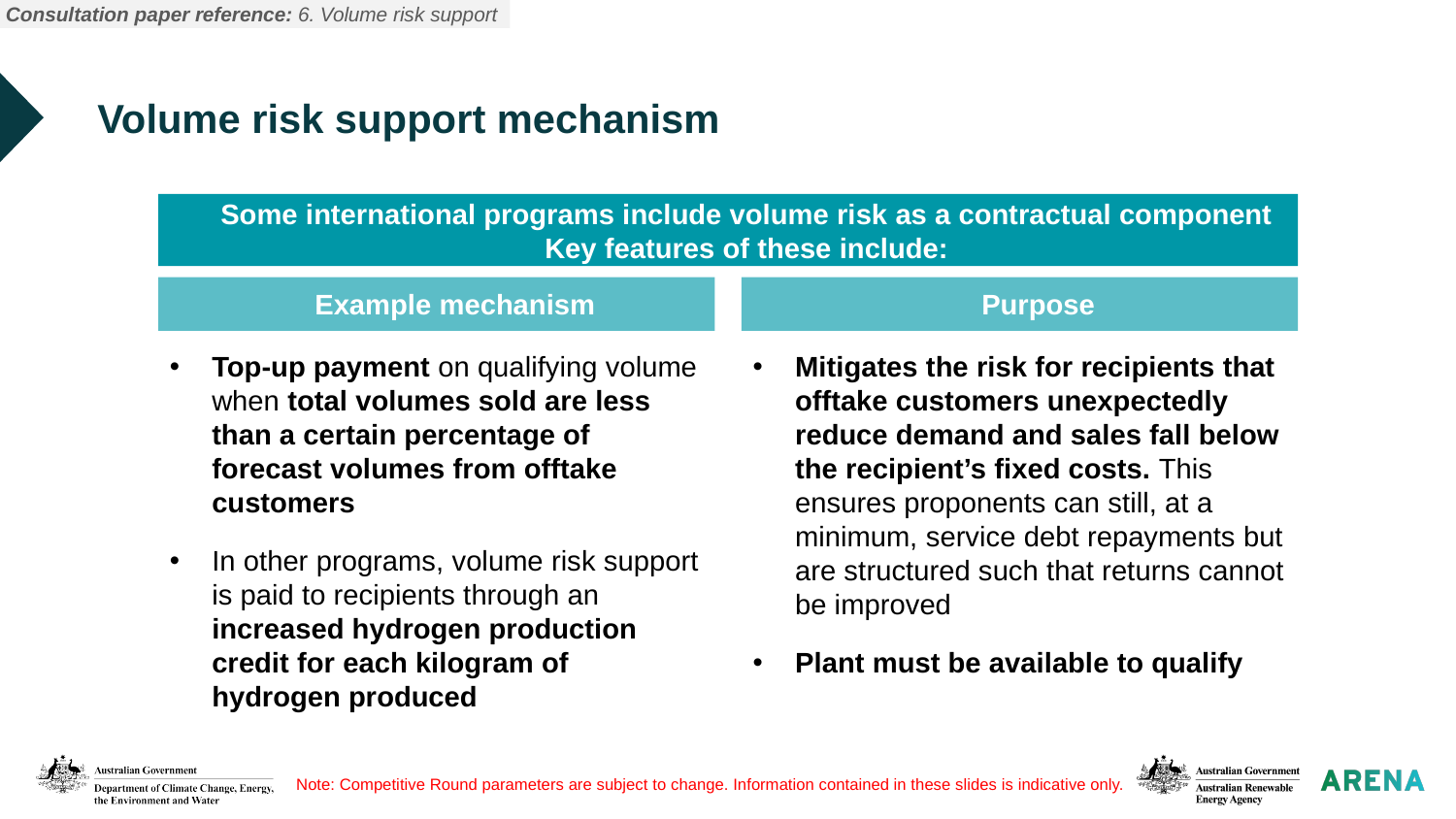

Consultation paper reference: 6. Volume risk support
# Volume risk support mechanism
Some international programs include volume risk as a contractual component
Key features of these include:
Example mechanism
Purpose
Top-up payment on qualifying volume when total volumes sold are less than a certain percentage of forecast volumes from offtake customers
In other programs, volume risk support is paid to recipients through an increased hydrogen production credit for each kilogram of hydrogen produced

Mitigates the risk for recipients that offtake customers unexpectedly reduce demand and sales fall below the recipient’s fixed costs. This ensures proponents can still, at a minimum, service debt repayments but are structured such that returns cannot be improved
Plant must be available to qualify

Note: Competitive Round parameters are subject to change. Information contained in these slides is indicative only.